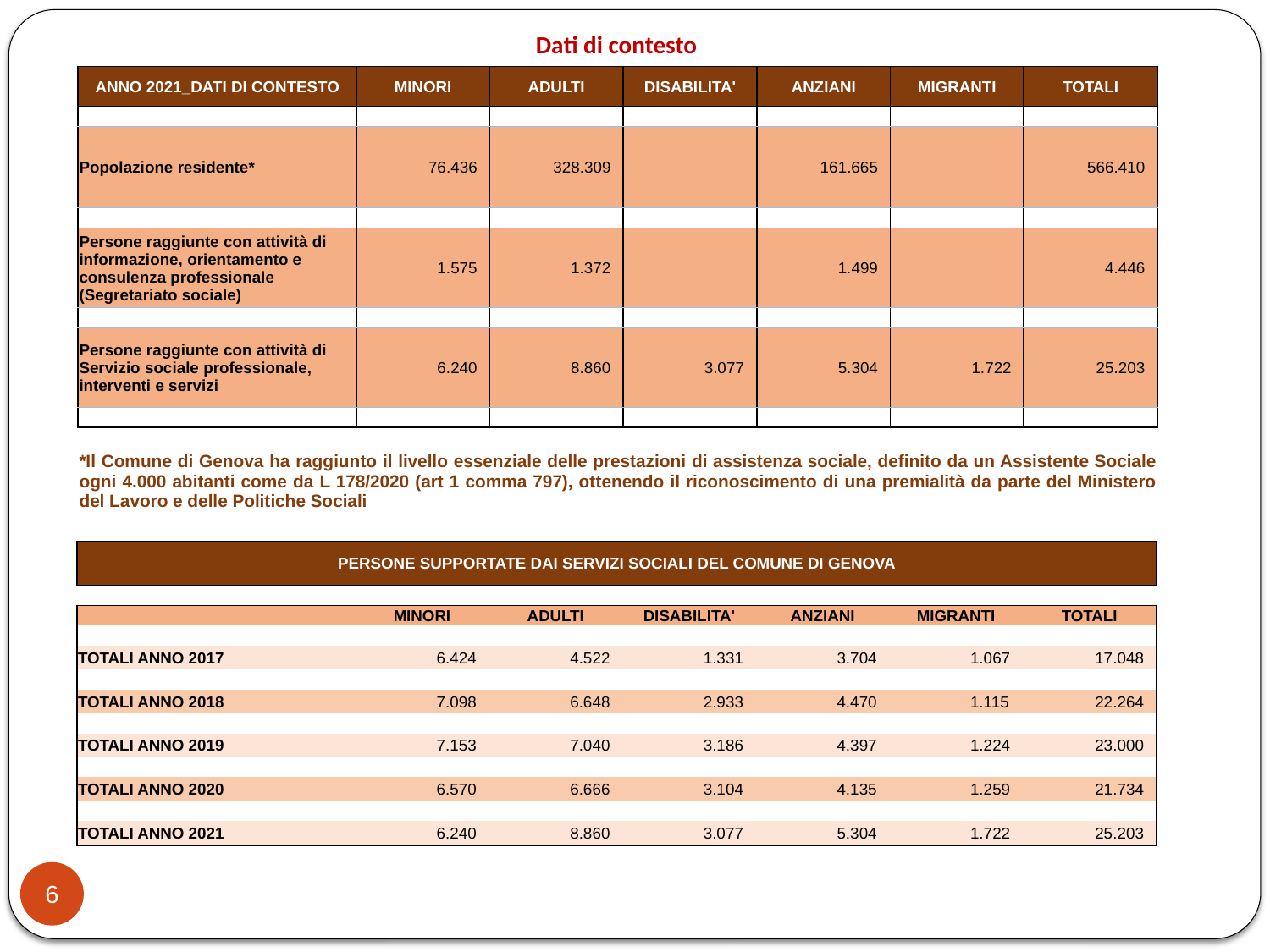

Dati di contesto
| ANNO 2021\_DATI DI CONTESTO | MINORI | ADULTI | DISABILITA' | ANZIANI | MIGRANTI | TOTALI |
| --- | --- | --- | --- | --- | --- | --- |
|  |  |  |  |  |  |  |
| Popolazione residente\* | 76.436 | 328.309 |  | 161.665 |  | 566.410 |
|  |  |  |  |  |  |  |
| Persone raggiunte con attività di informazione, orientamento e consulenza professionale (Segretariato sociale) | 1.575 | 1.372 |  | 1.499 |  | 4.446 |
|  |  |  |  |  |  |  |
| Persone raggiunte con attività di Servizio sociale professionale, interventi e servizi | 6.240 | 8.860 | 3.077 | 5.304 | 1.722 | 25.203 |
|  |  |  |  |  |  |  |
|  |  |  |  |  |  |  |
| \*Il Comune di Genova ha raggiunto il livello essenziale delle prestazioni di assistenza sociale, definito da un Assistente Sociale ogni 4.000 abitanti come da L 178/2020 (art 1 comma 797), ottenendo il riconoscimento di una premialità da parte del Ministero del Lavoro e delle Politiche Sociali |  |  |  |  |  |  |
| PERSONE SUPPORTATE DAI SERVIZI SOCIALI DEL COMUNE DI GENOVA |  |  |  |  |  |  |
| --- | --- | --- | --- | --- | --- | --- |
|  |  |  |  |  |  |  |
|  | MINORI | ADULTI | DISABILITA' | ANZIANI | MIGRANTI | TOTALI |
|  |  |  |  |  |  |  |
| TOTALI ANNO 2017 | 6.424 | 4.522 | 1.331 | 3.704 | 1.067 | 17.048 |
|  |  |  |  |  |  |  |
| TOTALI ANNO 2018 | 7.098 | 6.648 | 2.933 | 4.470 | 1.115 | 22.264 |
|  |  |  |  |  |  |  |
| TOTALI ANNO 2019 | 7.153 | 7.040 | 3.186 | 4.397 | 1.224 | 23.000 |
|  |  |  |  |  |  |  |
| TOTALI ANNO 2020 | 6.570 | 6.666 | 3.104 | 4.135 | 1.259 | 21.734 |
|  |  |  |  |  |  |  |
| TOTALI ANNO 2021 | 6.240 | 8.860 | 3.077 | 5.304 | 1.722 | 25.203 |
6